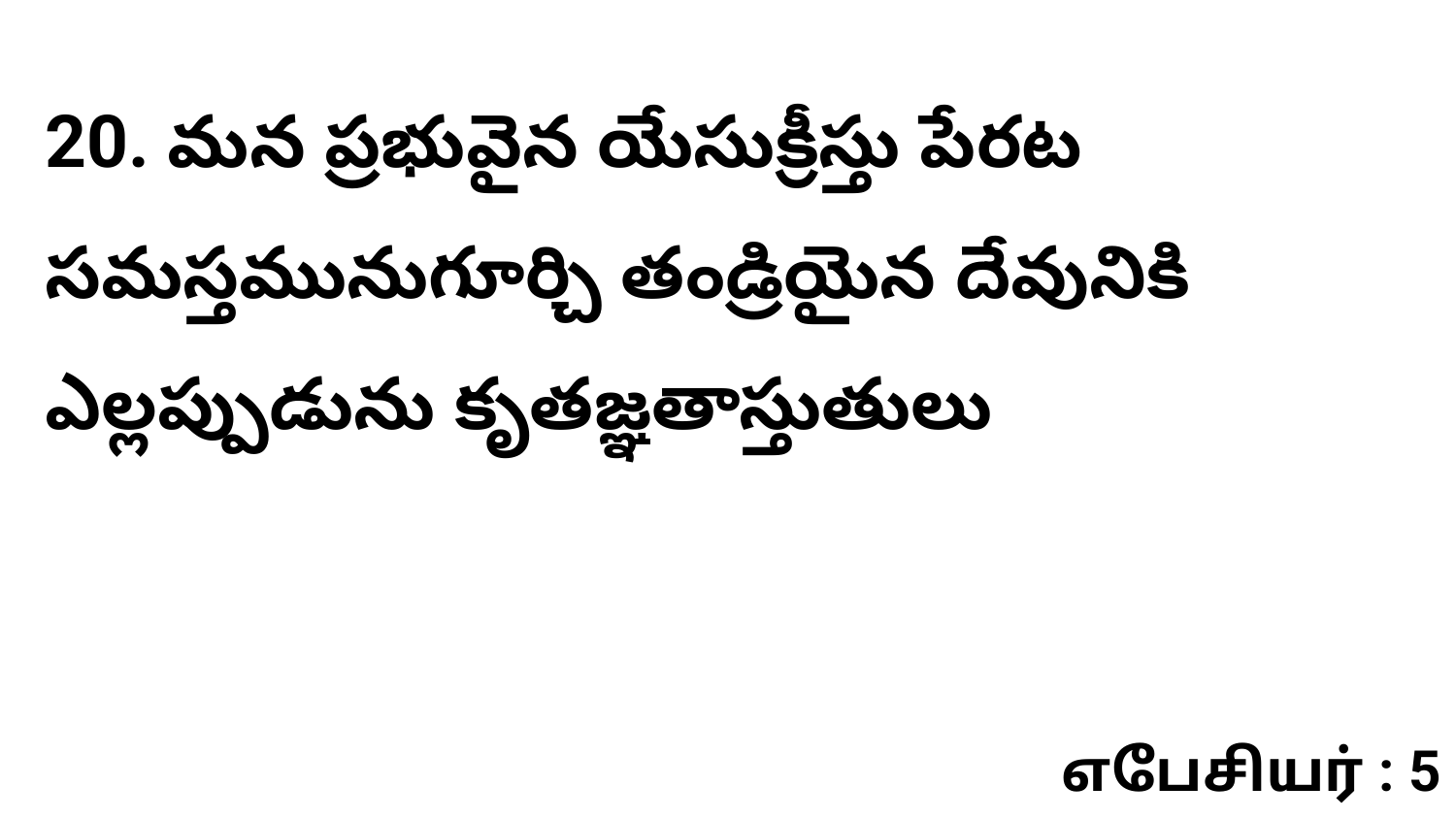

20. మన ప్రభువైన యేసుక్రీస్తు పేరట సమస్తమునుగూర్చి తండ్రియైన దేవునికి ఎల్లప్పుడును కృతజ్ఞతాస్తుతులు
எபேசியர் : 5